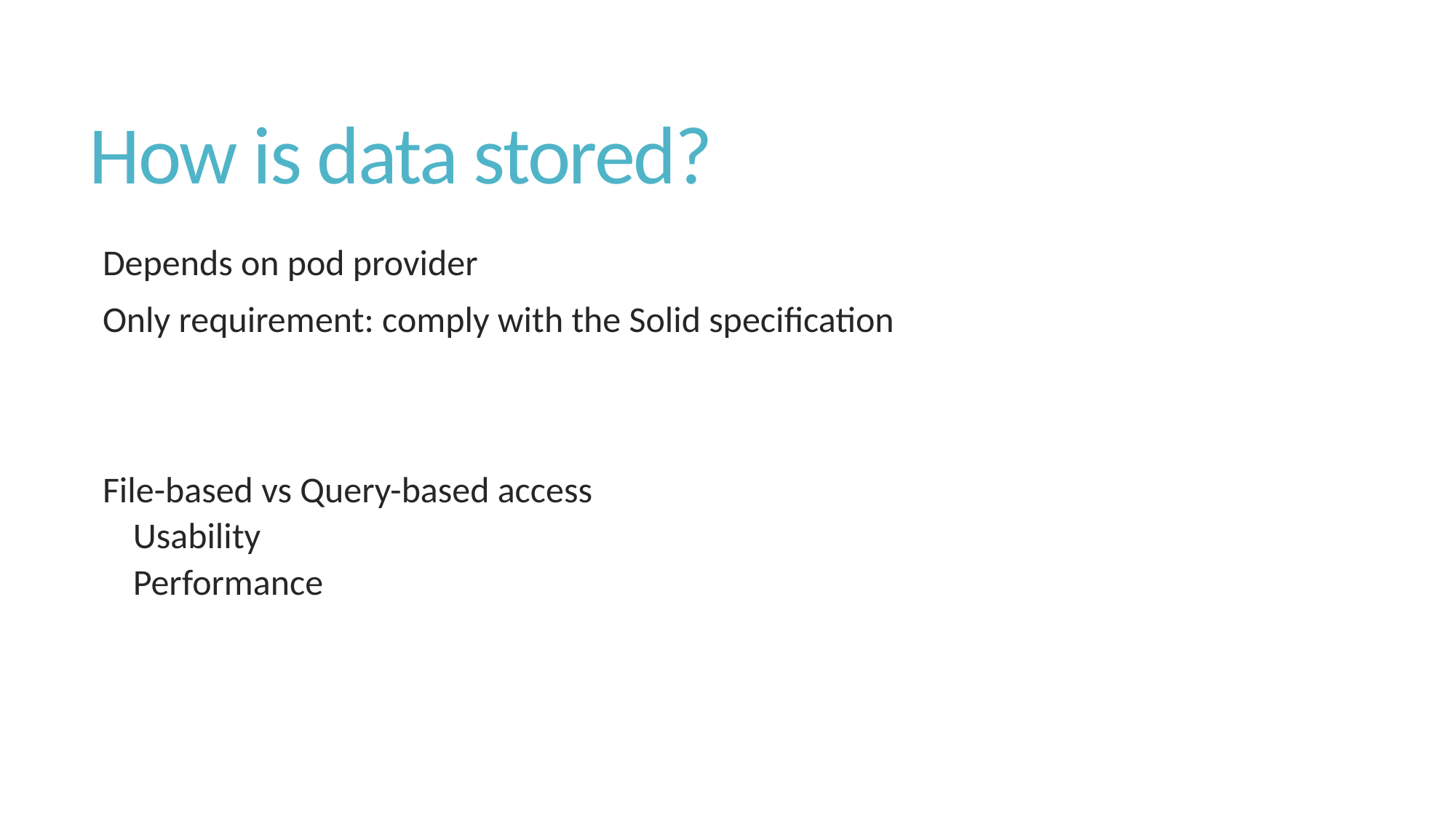

# How is data stored?
Depends on pod provider
Only requirement: comply with the Solid specification

File-based vs Query-based access
Usability
Performance